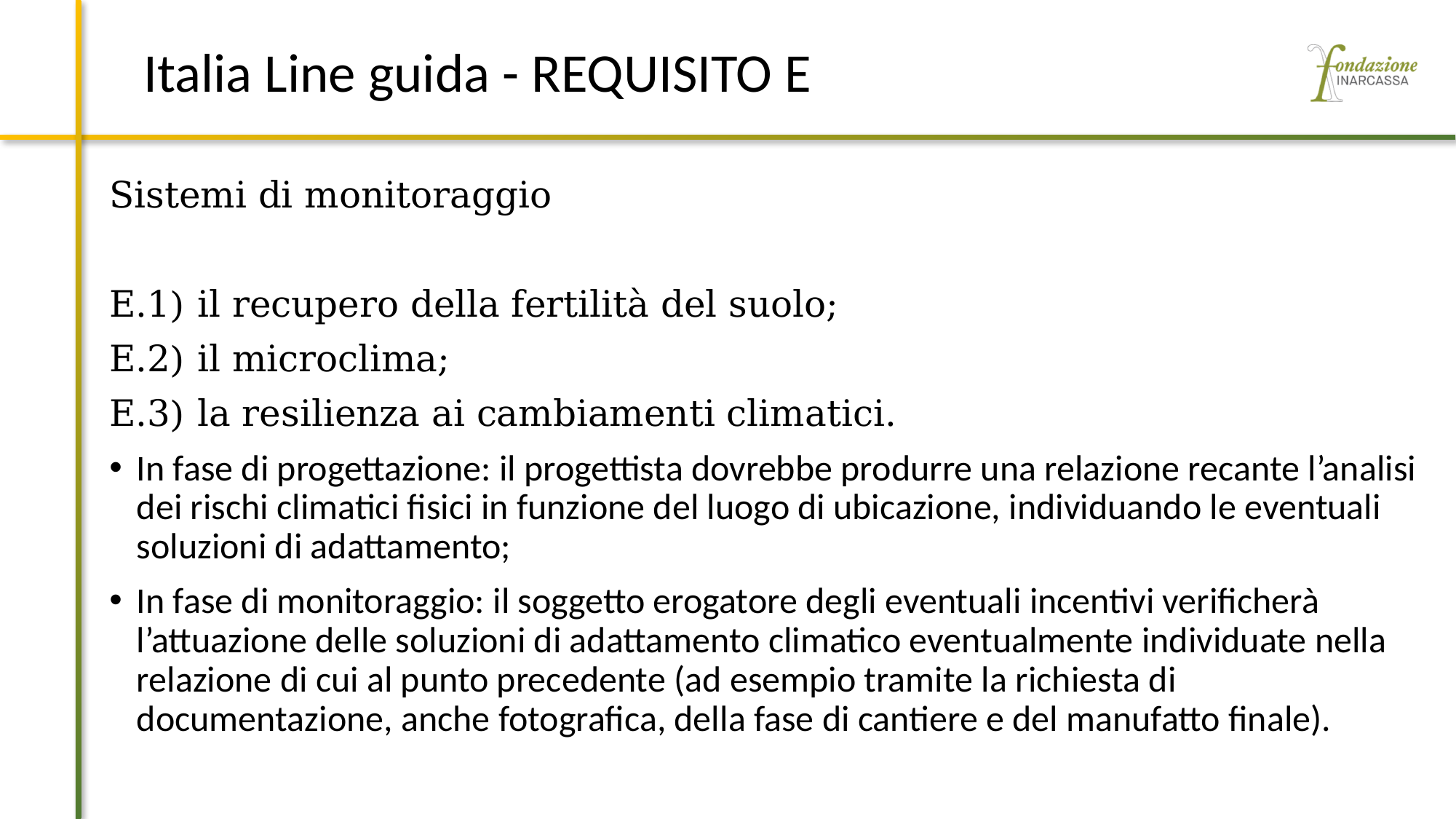

# Italia Line guida - REQUISITO E
Sistemi di monitoraggio

E.1) il recupero della fertilità del suolo;
E.2) il microclima;
E.3) la resilienza ai cambiamenti climatici.
In fase di progettazione: il progettista dovrebbe produrre una relazione recante l’analisi dei rischi climatici fisici in funzione del luogo di ubicazione, individuando le eventuali soluzioni di adattamento;
In fase di monitoraggio: il soggetto erogatore degli eventuali incentivi verificherà l’attuazione delle soluzioni di adattamento climatico eventualmente individuate nella relazione di cui al punto precedente (ad esempio tramite la richiesta di documentazione, anche fotografica, della fase di cantiere e del manufatto finale).